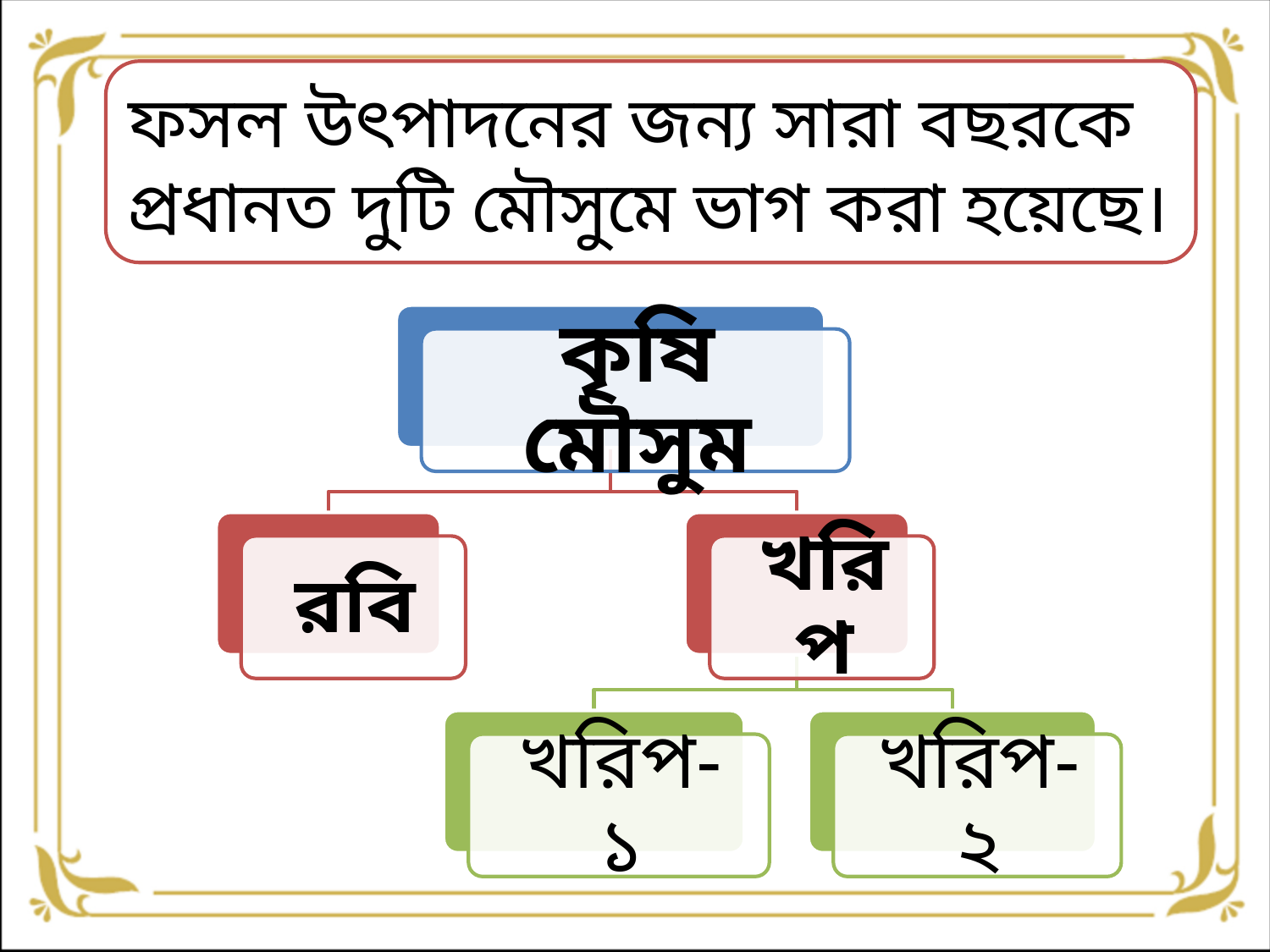

ফসল উৎপাদনের জন্য সারা বছরকে প্রধানত দুটি মৌসুমে ভাগ করা হয়েছে।
কৃষি মৌসুম
রবি
খরিপ
খরিপ-১
খরিপ-২